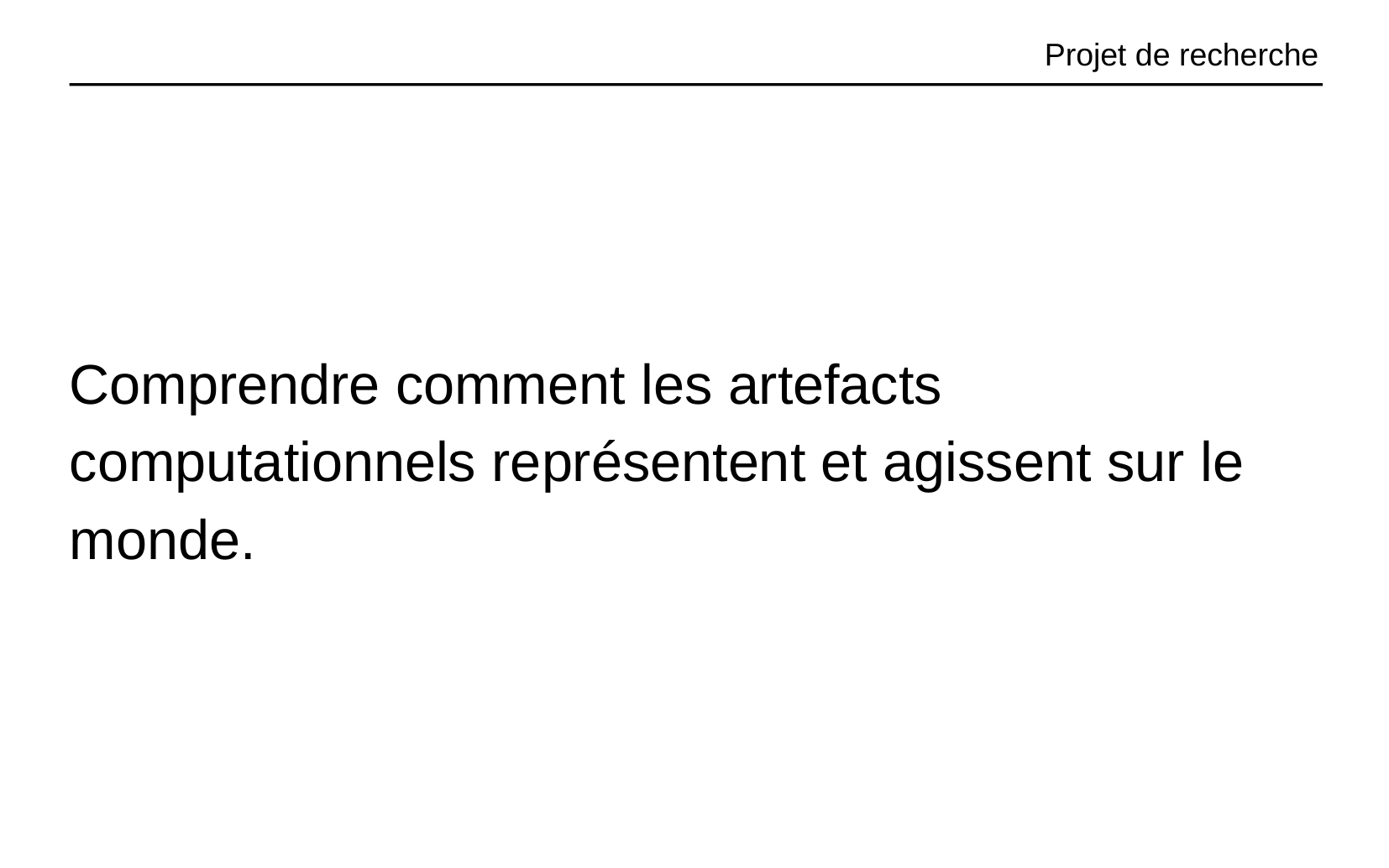

# Projet de recherche
Comprendre comment les artefacts computationnels représentent et agissent sur le monde.